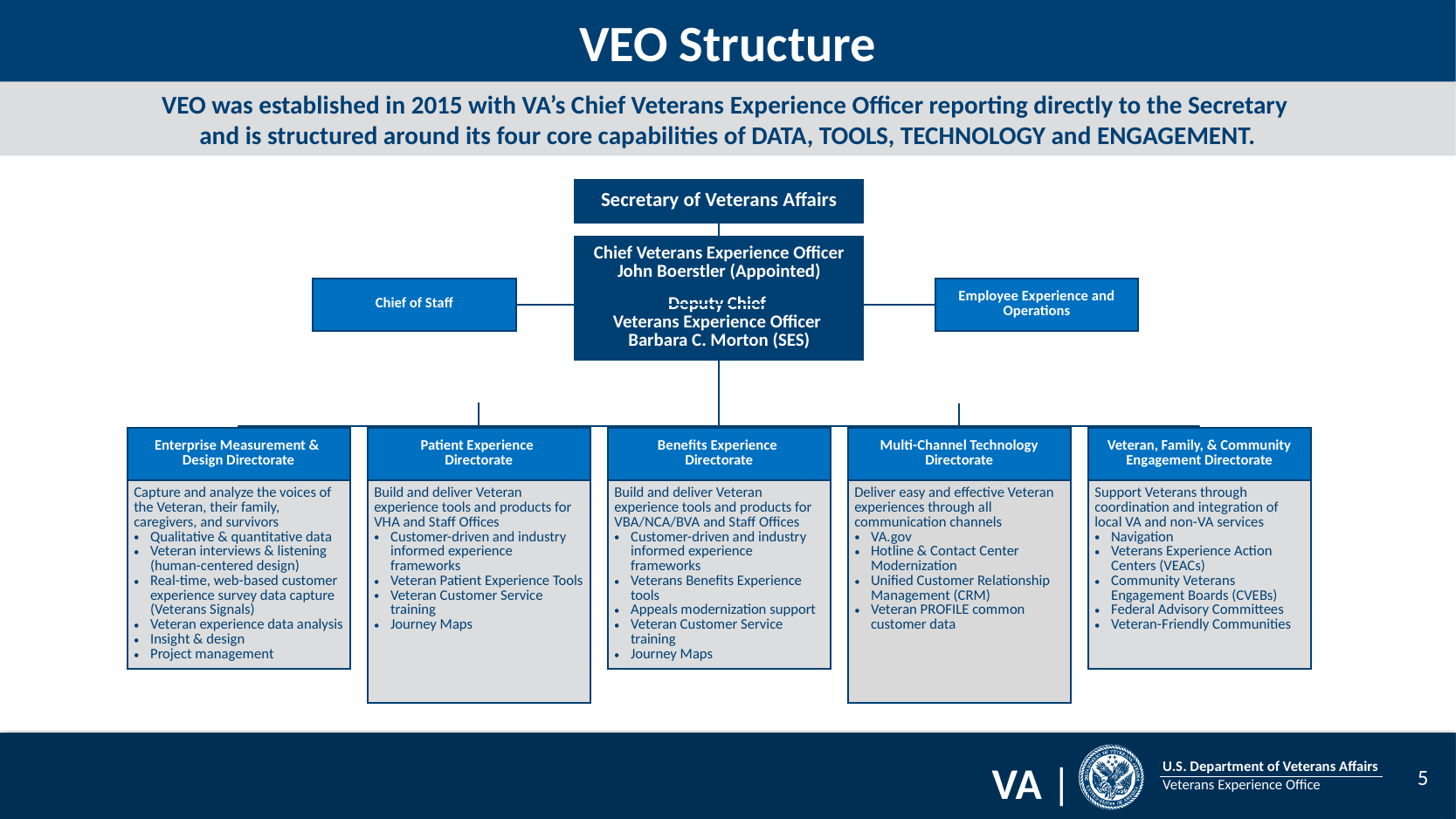

# VEO Structure
VEO was established in 2015 with VA’s Chief Veterans Experience Officer reporting directly to the Secretary
and is structured around its four core capabilities of DATA, TOOLS, TECHNOLOGY and ENGAGEMENT.
| Secretary of Veterans Affairs |  |
| --- | --- |
|  |  |
| Chief Veterans Experience Officer John Boerstler (Appointed) Deputy Chief Veterans Experience Officer Barbara C. Morton (SES) |  |
| Chief of Staff |
| --- |
| Employee Experience and Operations |
| --- |
| Enterprise Measurement & Design Directorate |
| --- |
| Capture and analyze the voices of the Veteran, their family, caregivers, and survivors Qualitative & quantitative data Veteran interviews & listening (human-centered design) Real-time, web-based customer experience survey data capture (Veterans Signals) Veteran experience data analysis Insight & design Project management |
| Patient Experience Directorate |
| --- |
| Build and deliver Veteran experience tools and products for VHA and Staff Offices Customer-driven and industry informed experience frameworks Veteran Patient Experience Tools Veteran Customer Service training Journey Maps |
| Benefits Experience Directorate |
| --- |
| Build and deliver Veteran experience tools and products for VBA/NCA/BVA and Staff Offices Customer-driven and industry informed experience frameworks Veterans Benefits Experience tools Appeals modernization support Veteran Customer Service training Journey Maps |
| Multi-Channel Technology Directorate |
| --- |
| Deliver easy and effective Veteran experiences through all communication channels VA.gov Hotline & Contact Center Modernization Unified Customer Relationship Management (CRM) Veteran PROFILE common customer data |
| Veteran, Family, & Community Engagement Directorate |
| --- |
| Support Veterans through coordination and integration of local VA and non-VA services Navigation Veterans Experience Action Centers (VEACs) Community Veterans Engagement Boards (CVEBs) Federal Advisory Committees Veteran-Friendly Communities |